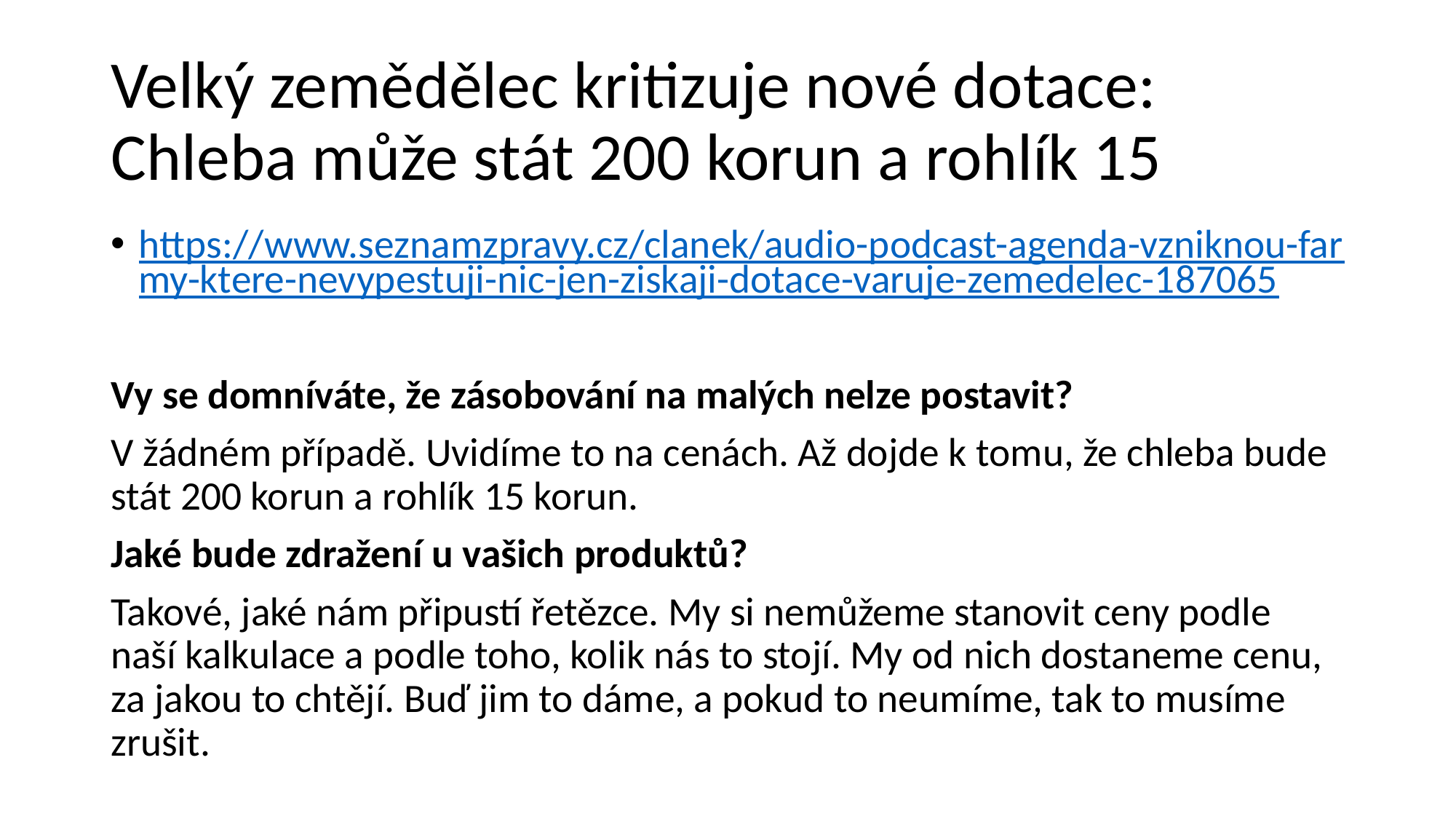

# Velký zemědělec kritizuje nové dotace: Chleba může stát 200 korun a rohlík 15
https://www.seznamzpravy.cz/clanek/audio-podcast-agenda-vzniknou-farmy-ktere-nevypestuji-nic-jen-ziskaji-dotace-varuje-zemedelec-187065

Vy se domníváte, že zásobování na malých nelze postavit?
V žádném případě. Uvidíme to na cenách. Až dojde k tomu, že chleba bude stát 200 korun a rohlík 15 korun.
Jaké bude zdražení u vašich produktů?
Takové, jaké nám připustí řetězce. My si nemůžeme stanovit ceny podle naší kalkulace a podle toho, kolik nás to stojí. My od nich dostaneme cenu, za jakou to chtějí. Buď jim to dáme, a pokud to neumíme, tak to musíme zrušit.